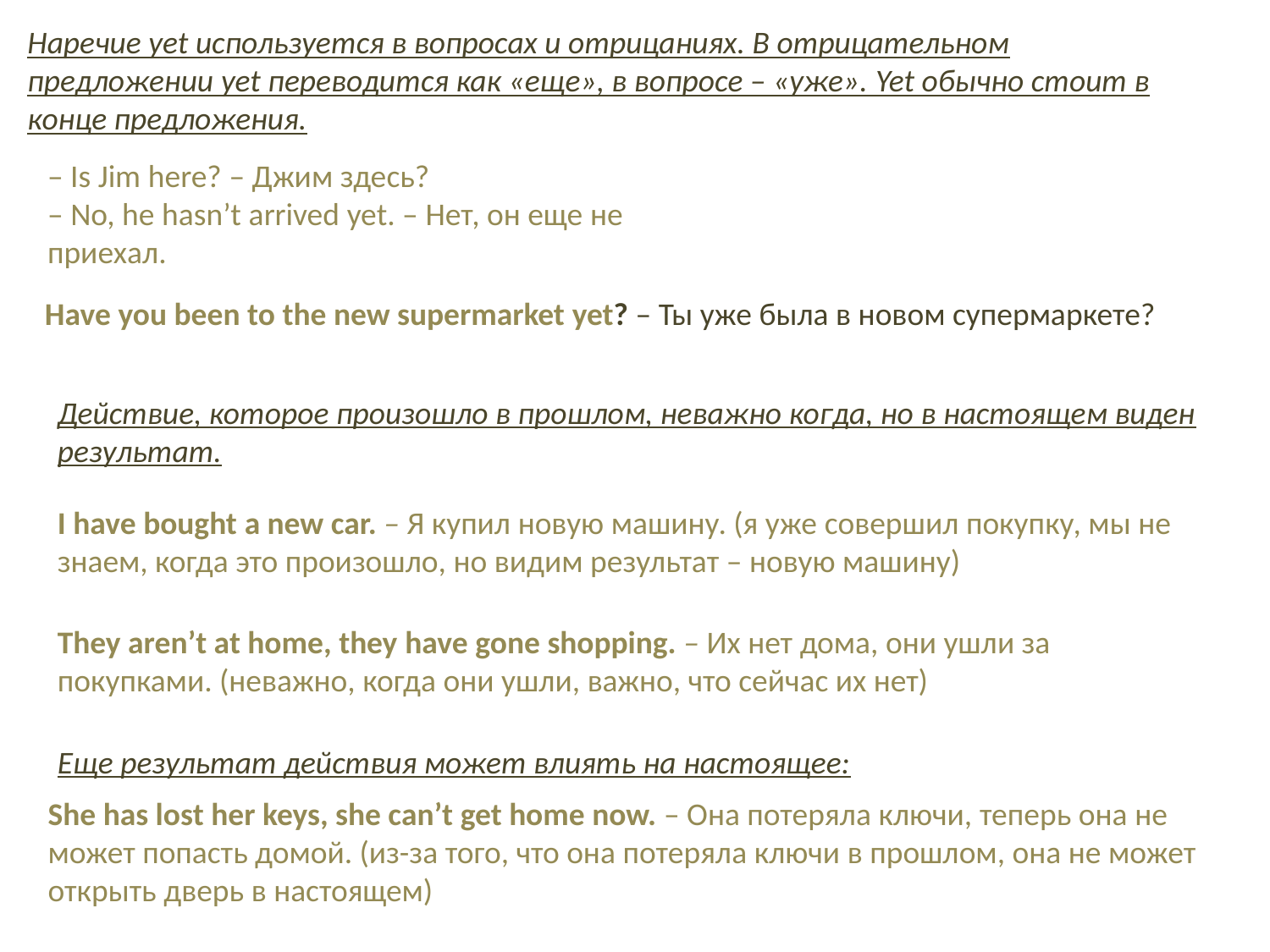

Наречие yet используется в вопросах и отрицаниях. В отрицательном предложении yet переводится как «еще», в вопросе – «уже». Yet обычно стоит в конце предложения.
– Is Jim here? – Джим здесь?
– No, he hasn’t arrived yet. – Нет, он еще не приехал.
Have you been to the new supermarket yet? – Ты уже была в новом супермаркете?
Действие, которое произошло в прошлом, неважно когда, но в настоящем виден результат.
I have bought a new car. – Я купил новую машину. (я уже совершил покупку, мы не знаем, когда это произошло, но видим результат – новую машину)
They aren’t at home, they have gone shopping. – Их нет дома, они ушли за покупками. (неважно, когда они ушли, важно, что сейчас их нет)
Еще результат действия может влиять на настоящее:
She has lost her keys, she can’t get home now. – Она потеряла ключи, теперь она не может попасть домой. (из-за того, что она потеряла ключи в прошлом, она не может открыть дверь в настоящем)